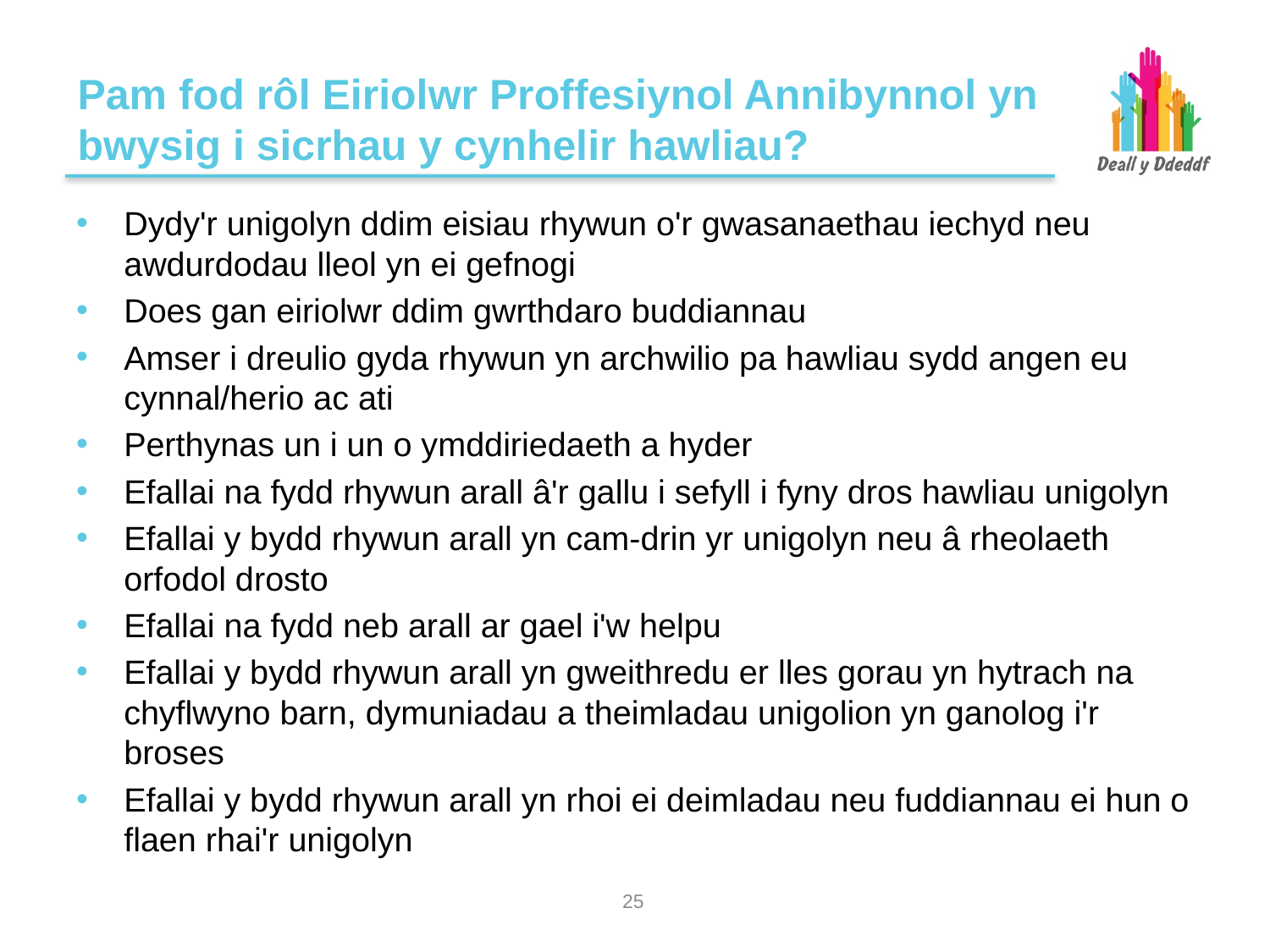

# Pam fod rôl Eiriolwr Proffesiynol Annibynnol yn bwysig i sicrhau y cynhelir hawliau?
Dydy'r unigolyn ddim eisiau rhywun o'r gwasanaethau iechyd neu awdurdodau lleol yn ei gefnogi
Does gan eiriolwr ddim gwrthdaro buddiannau
Amser i dreulio gyda rhywun yn archwilio pa hawliau sydd angen eu cynnal/herio ac ati
Perthynas un i un o ymddiriedaeth a hyder
Efallai na fydd rhywun arall â'r gallu i sefyll i fyny dros hawliau unigolyn
Efallai y bydd rhywun arall yn cam-drin yr unigolyn neu â rheolaeth orfodol drosto
Efallai na fydd neb arall ar gael i'w helpu
Efallai y bydd rhywun arall yn gweithredu er lles gorau yn hytrach na chyflwyno barn, dymuniadau a theimladau unigolion yn ganolog i'r broses
Efallai y bydd rhywun arall yn rhoi ei deimladau neu fuddiannau ei hun o flaen rhai'r unigolyn

25